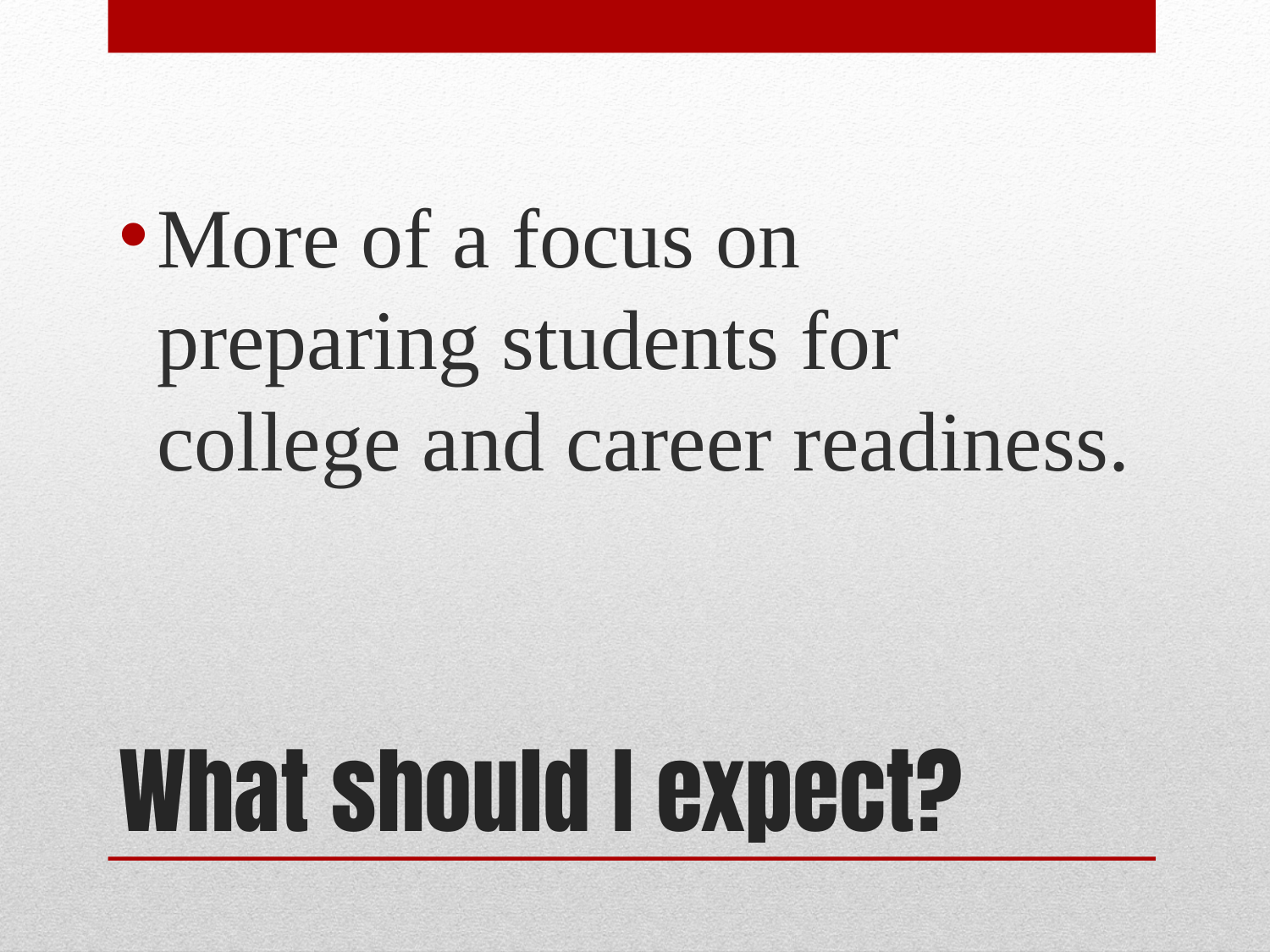

More of a focus on preparing students for college and career readiness.

# What should I expect?